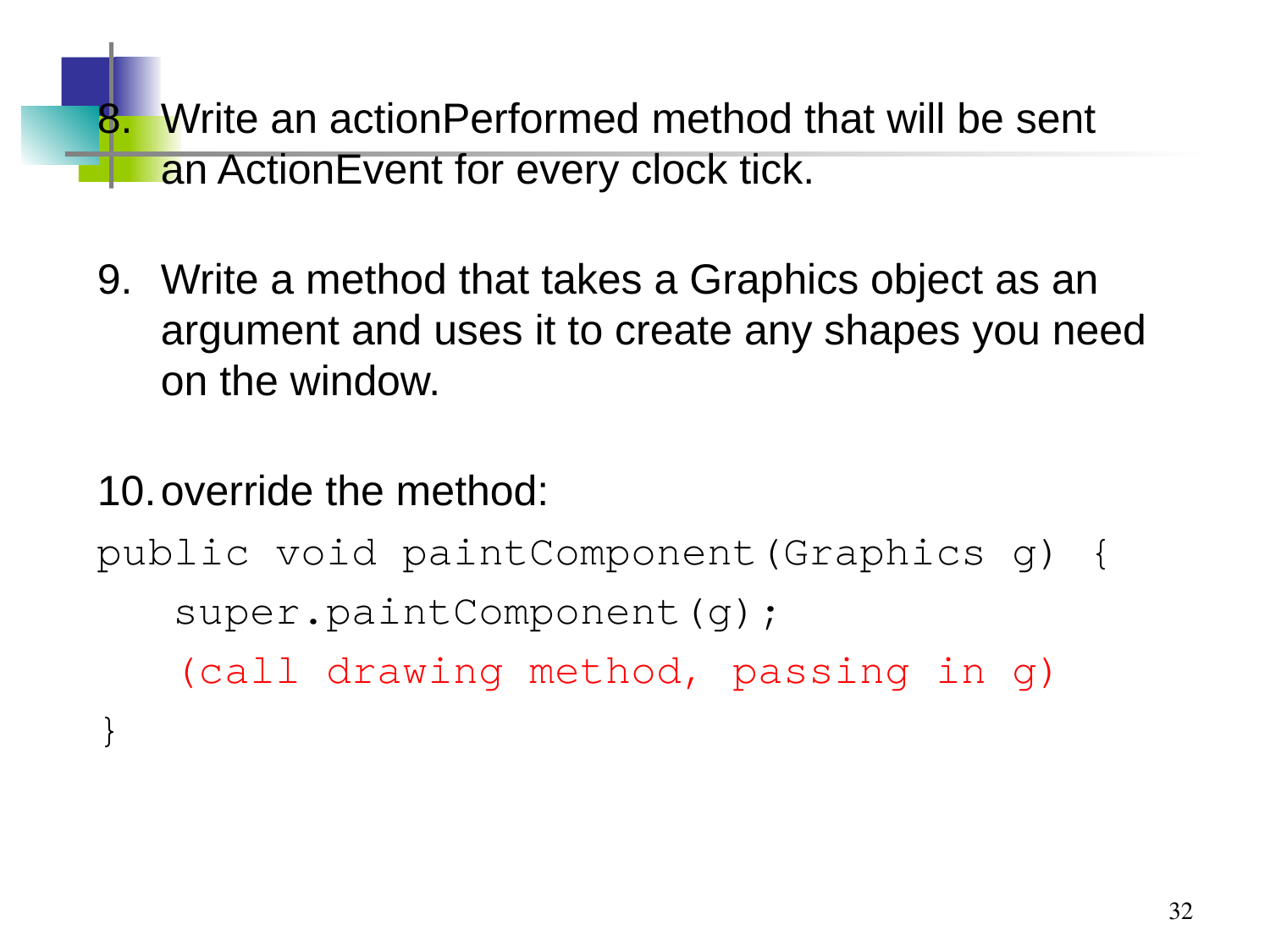

#
Write an actionPerformed method that will be sent an ActionEvent for every clock tick.
Write a method that takes a Graphics object as an argument and uses it to create any shapes you need on the window.
override the method:
public void paintComponent(Graphics g) {
   super.paintComponent(g);
   (call drawing method, passing in g)
}

32